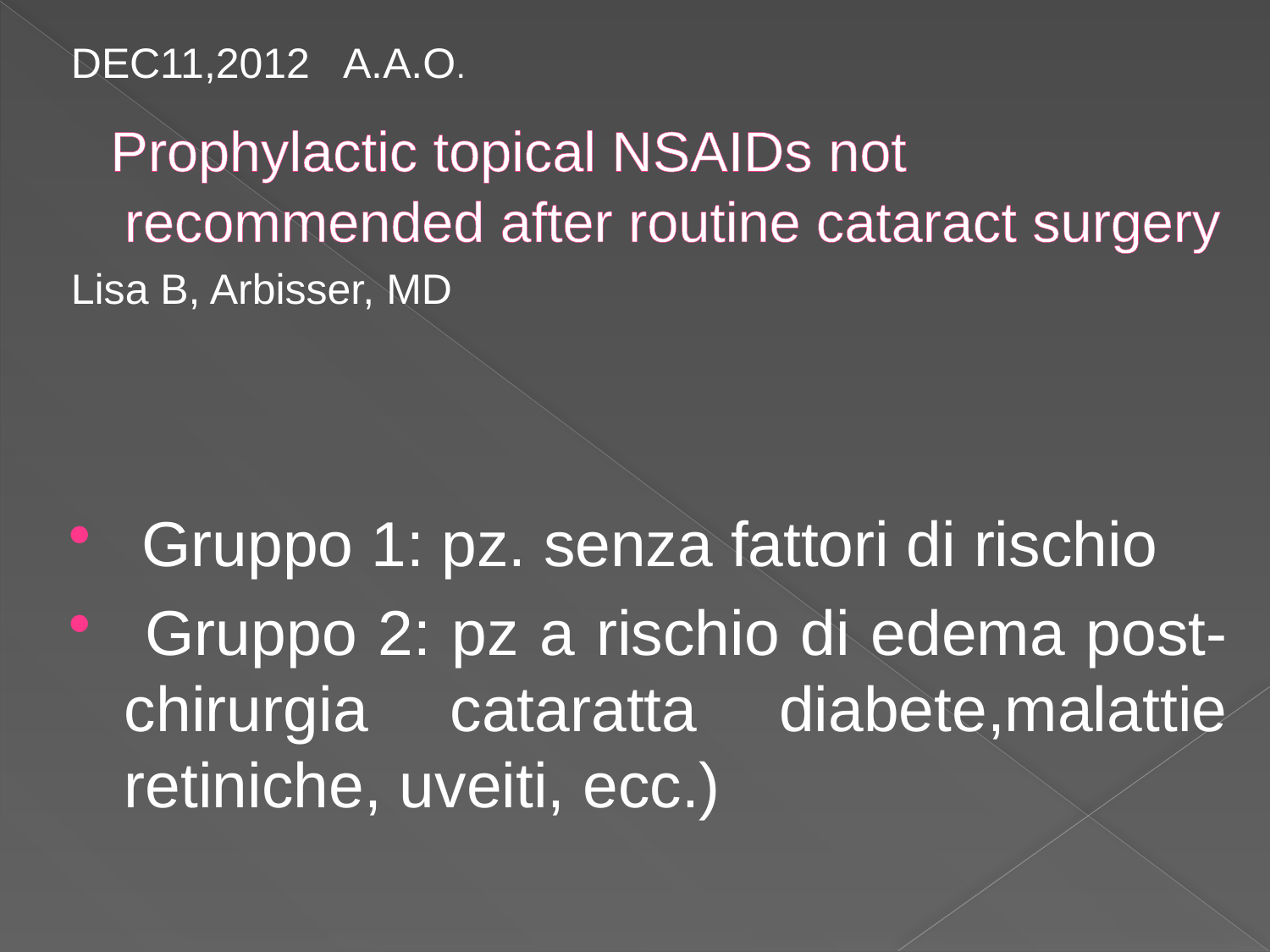

DEC11,2012   A.A.O.
  Prophylactic topical NSAIDs not recommended after routine cataract surgery
Lisa B, Arbisser, MD

 Gruppo 1: pz. senza fattori di rischio
 Gruppo 2: pz a rischio di edema post- chirurgia cataratta diabete,malattie retiniche, uveiti, ecc.)